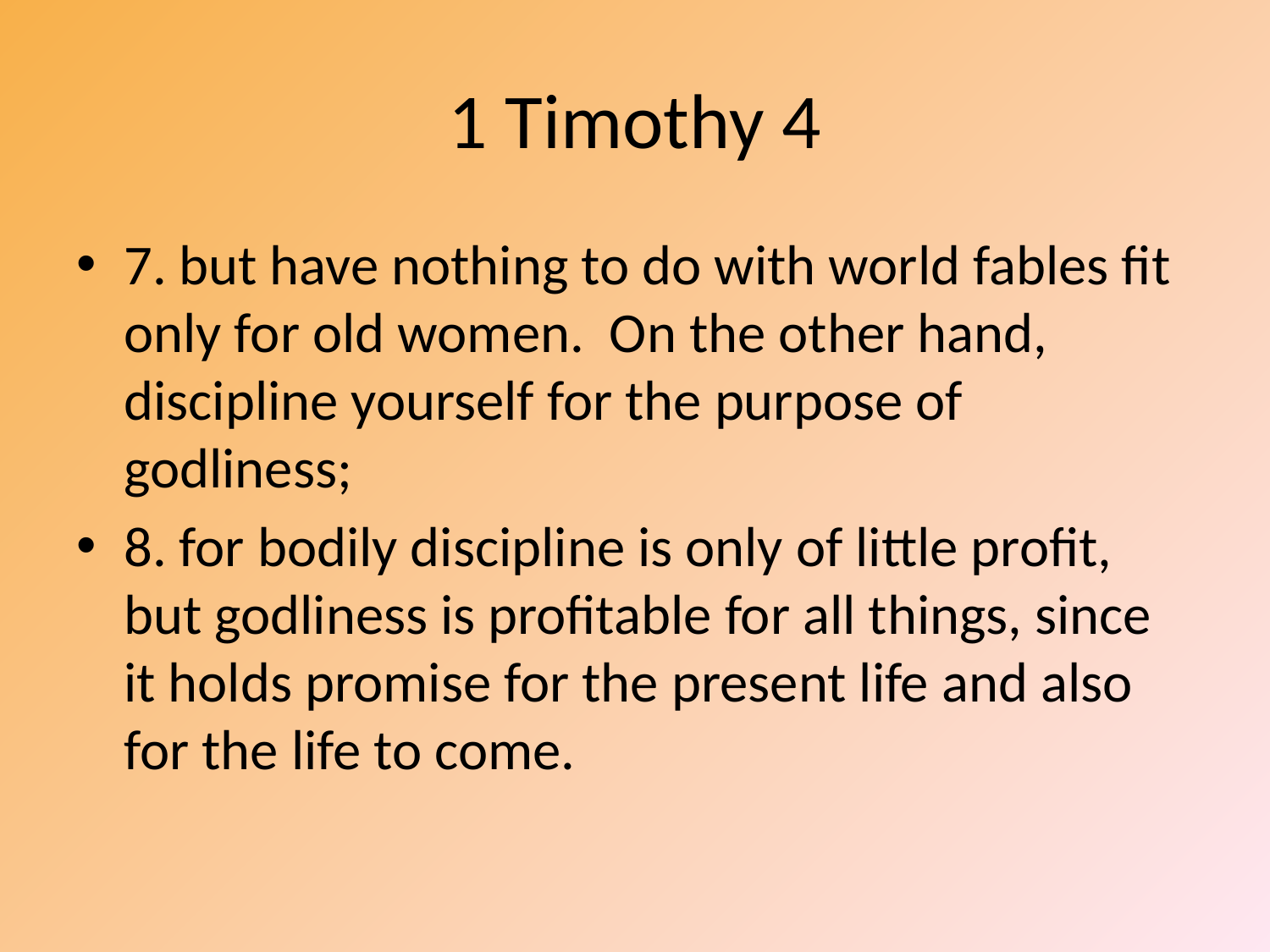

# 1 Timothy 4
7. but have nothing to do with world fables fit only for old women.  On the other hand, discipline yourself for the purpose of godliness;
8. for bodily discipline is only of little profit, but godliness is profitable for all things, since it holds promise for the present life and also for the life to come.